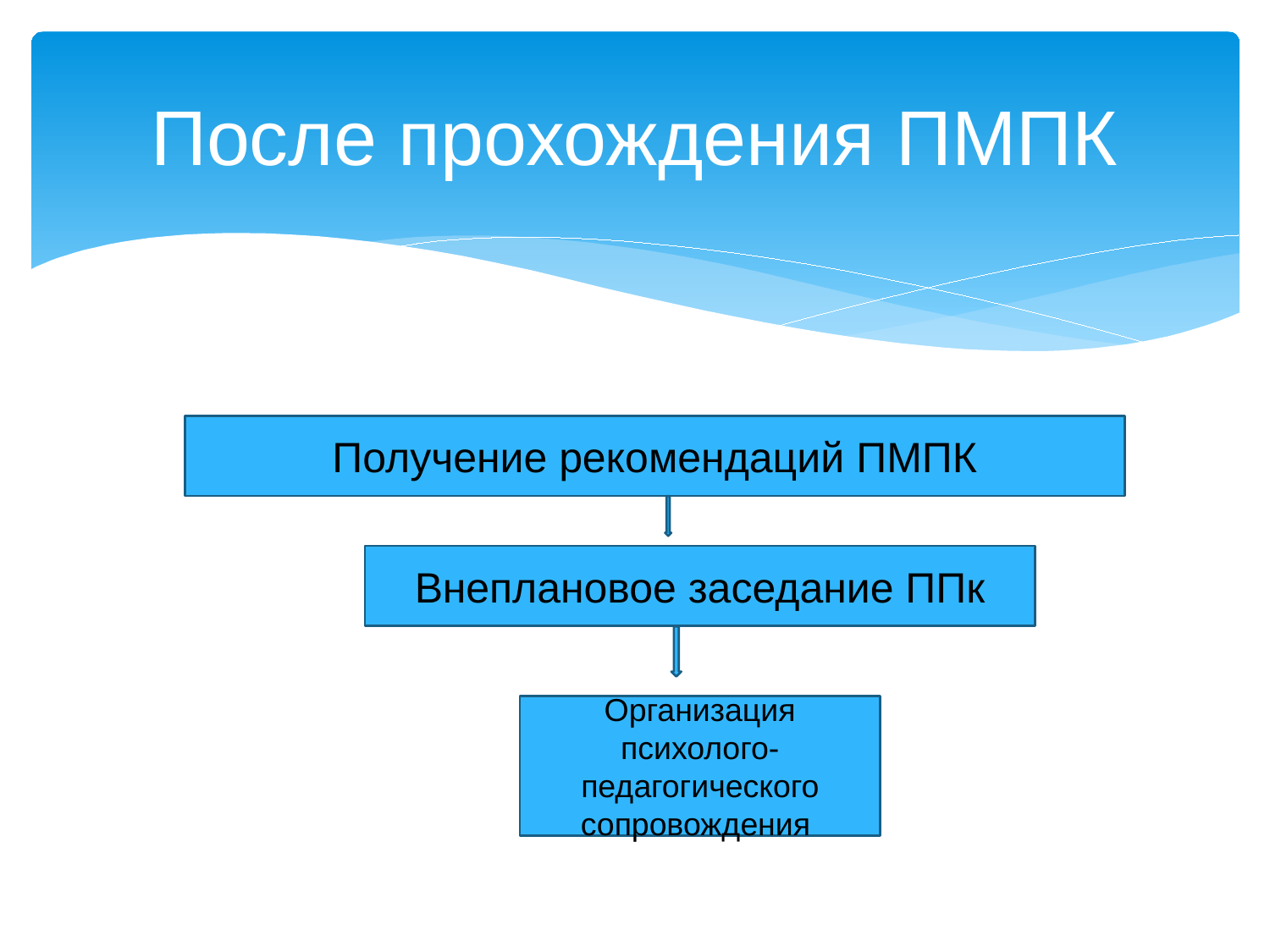

# После прохождения ПМПК

Получение рекомендаций ПМПК

Внеплановое заседание ППк

Организация психолого-педагогического сопровождения